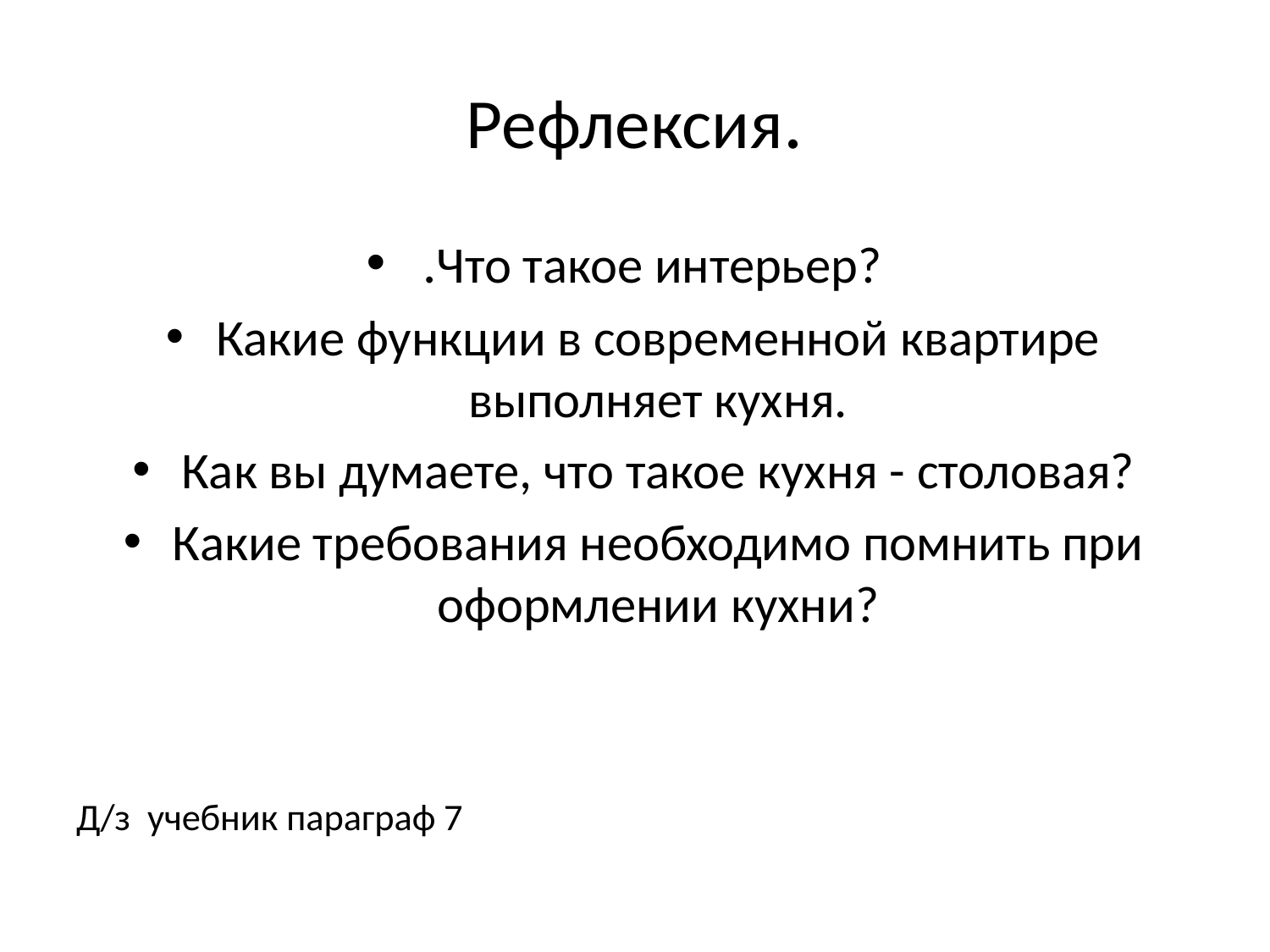

# Рефлексия.
.Что такое интерьер?
Какие функции в современной квартире выполняет кухня.
Как вы думаете, что такое кухня - столовая?
Какие требования необходимо помнить при оформлении кухни?

Д/з  учебник параграф 7